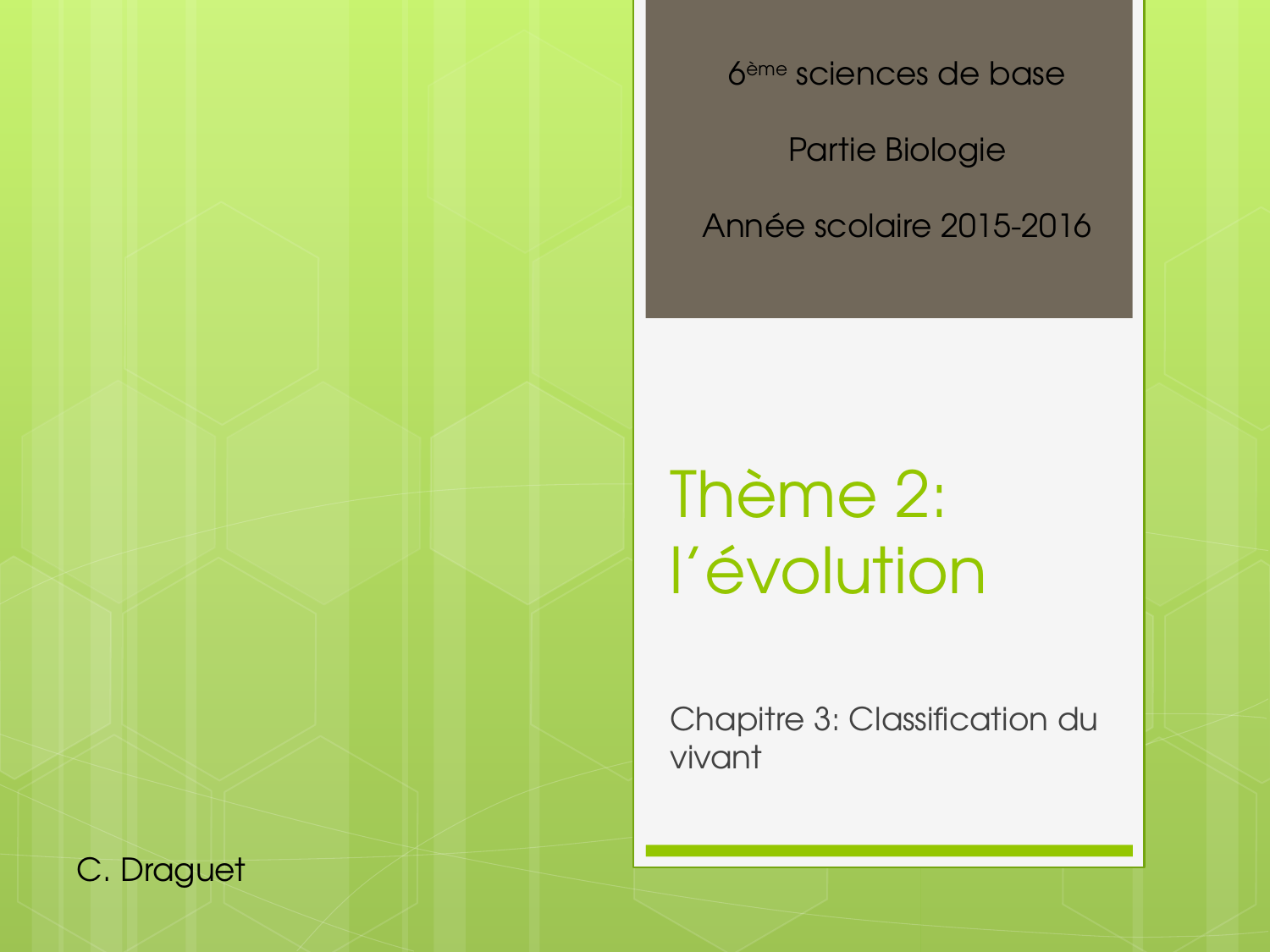

6ème sciences de base

Partie Biologie

Année scolaire 2015-2016
# Thème 2: l’évolution
Chapitre 3: Classification du vivant
C. Draguet